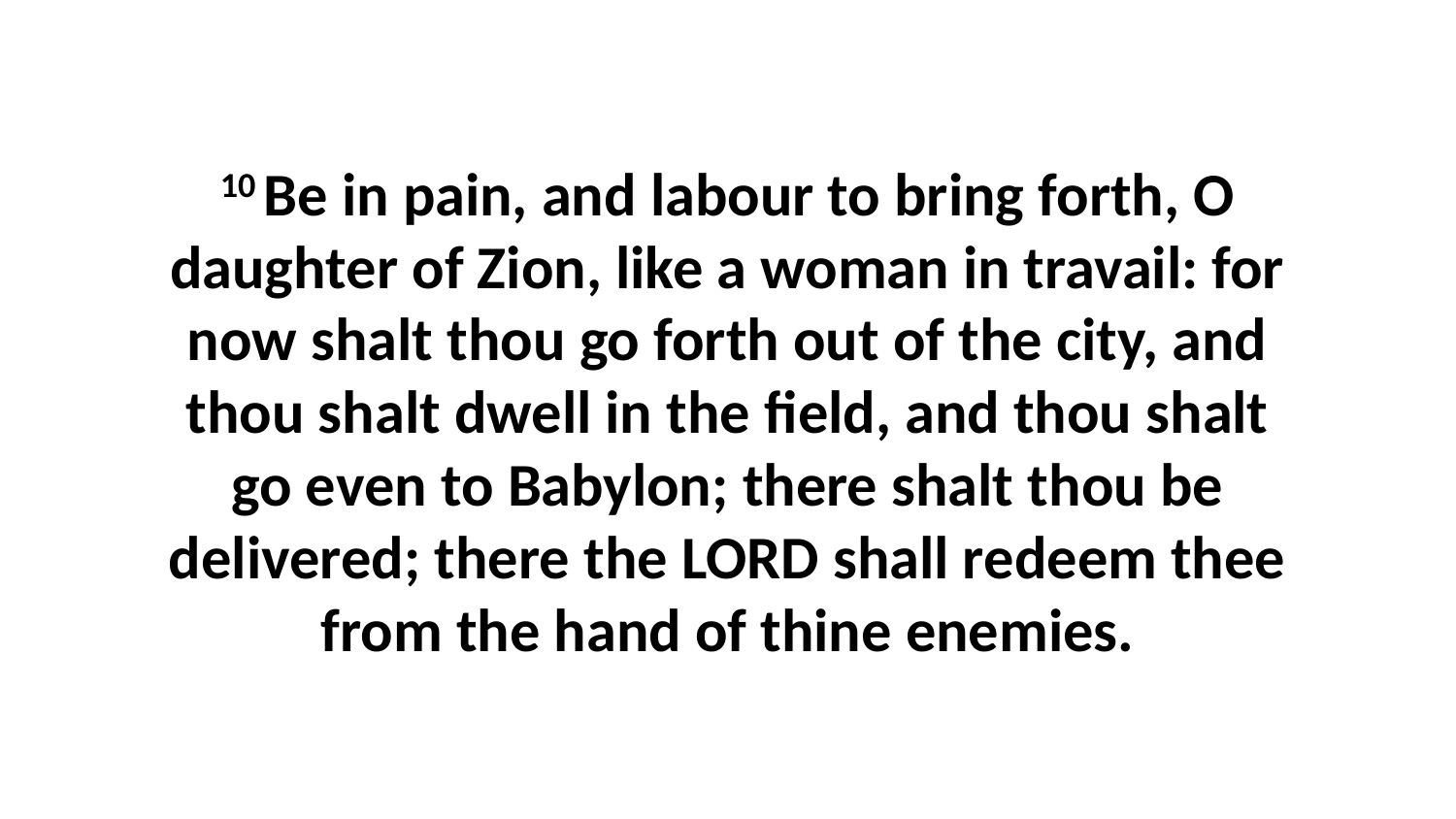

10 Be in pain, and labour to bring forth, O daughter of Zion, like a woman in travail: for now shalt thou go forth out of the city, and thou shalt dwell in the field, and thou shalt go even to Babylon; there shalt thou be delivered; there the LORD shall redeem thee from the hand of thine enemies.